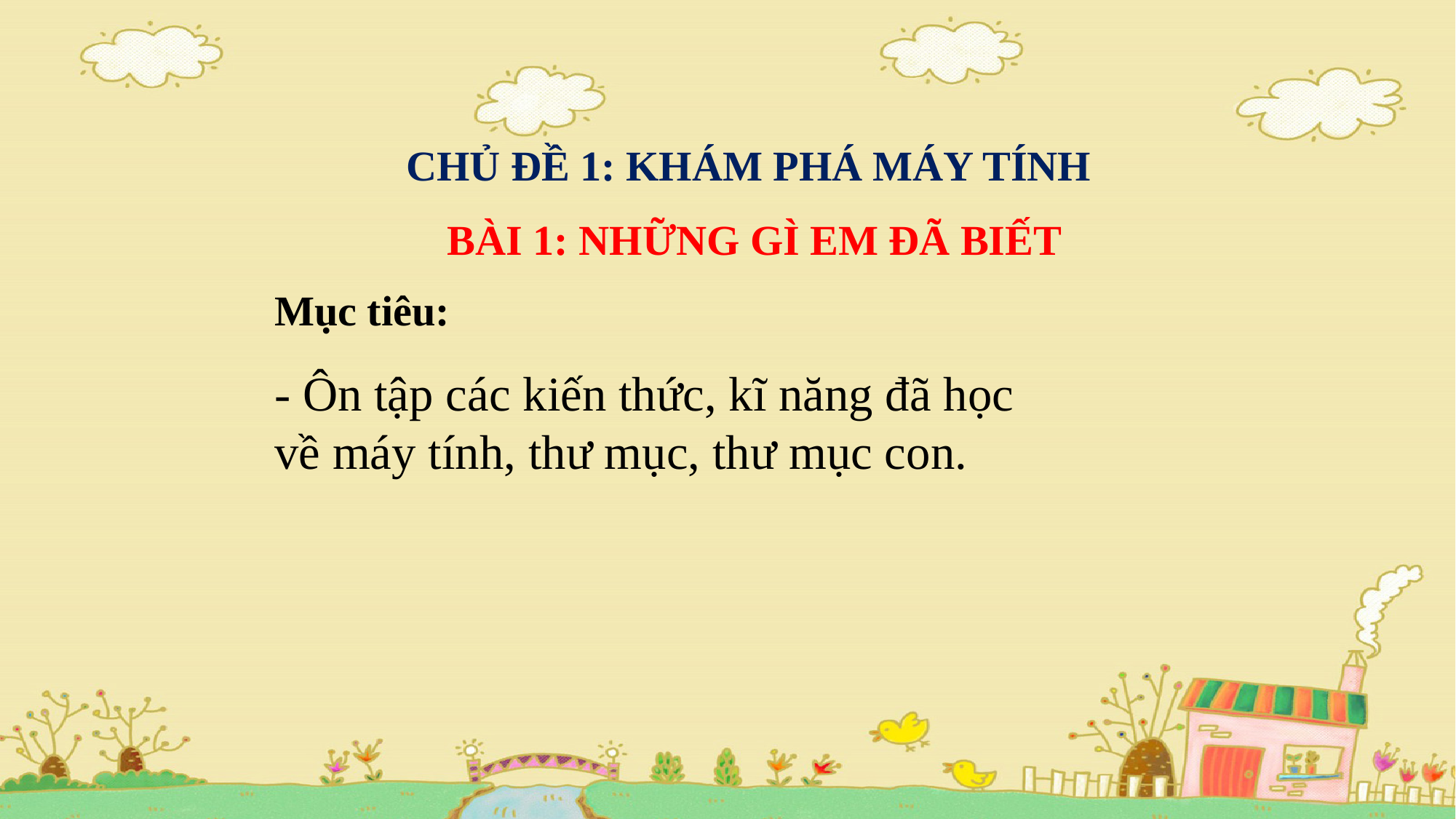

CHỦ ĐỀ 1: KHÁM PHÁ MÁY TÍNH
BÀI 1: NHỮNG GÌ EM ĐÃ BIẾT
Mục tiêu:
- Ôn tập các kiến thức, kĩ năng đã học về máy tính, thư mục, thư mục con.